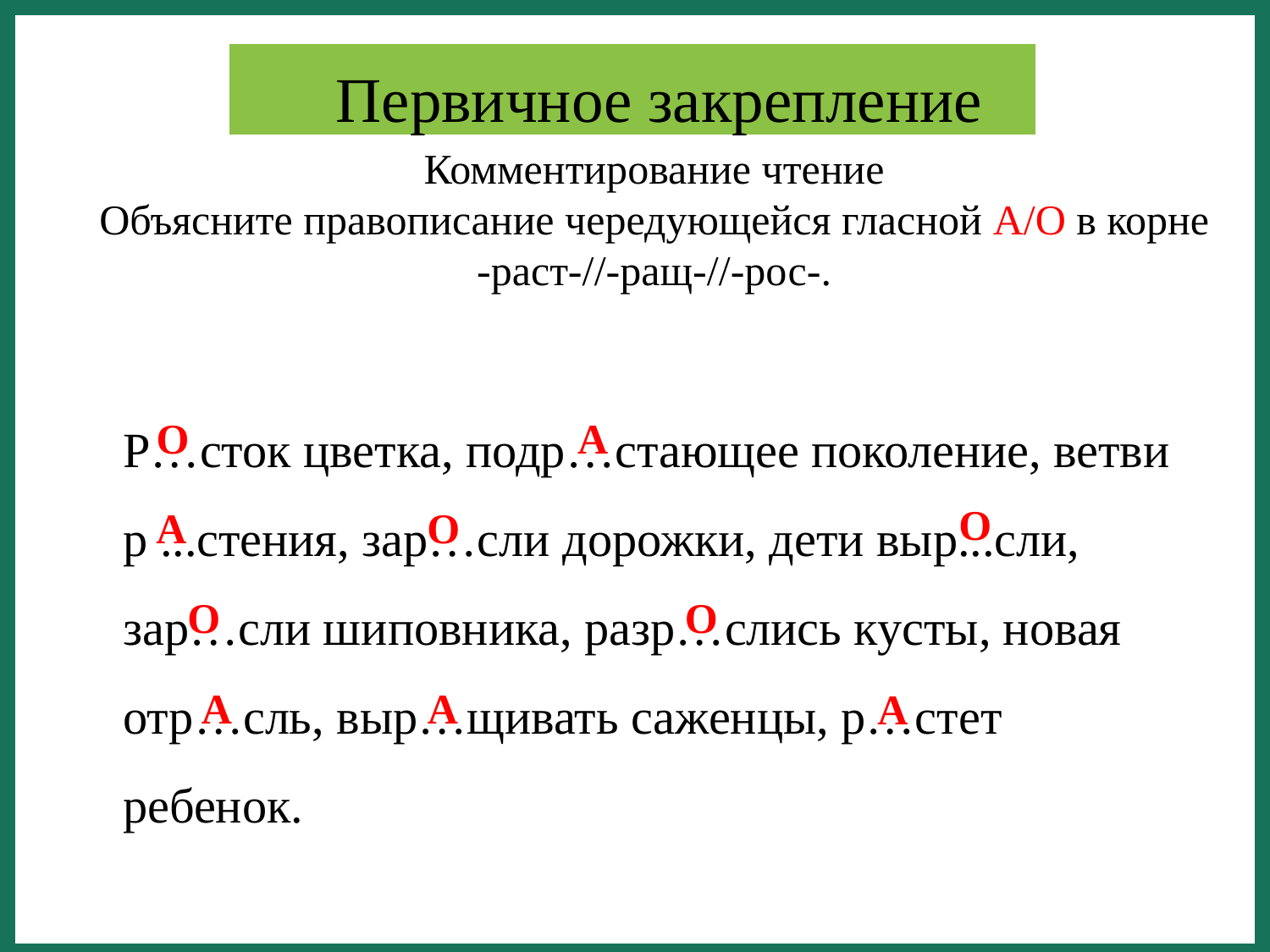

Первичное закрепление
Комментирование чтение
Объясните правописание чередующейся гласной А/О в корне
-раст-//-ращ-//-рос-.

Р…сток цветка, подр…стающее поколение, ветви р ...стения, зар…сли дорожки, дети выр...сли, зар…сли шиповника, разр…слись кусты, новая отр…сль, выр…щивать саженцы, р…стет ребенок.
О
А
О
А
О
О
О
А
А
А